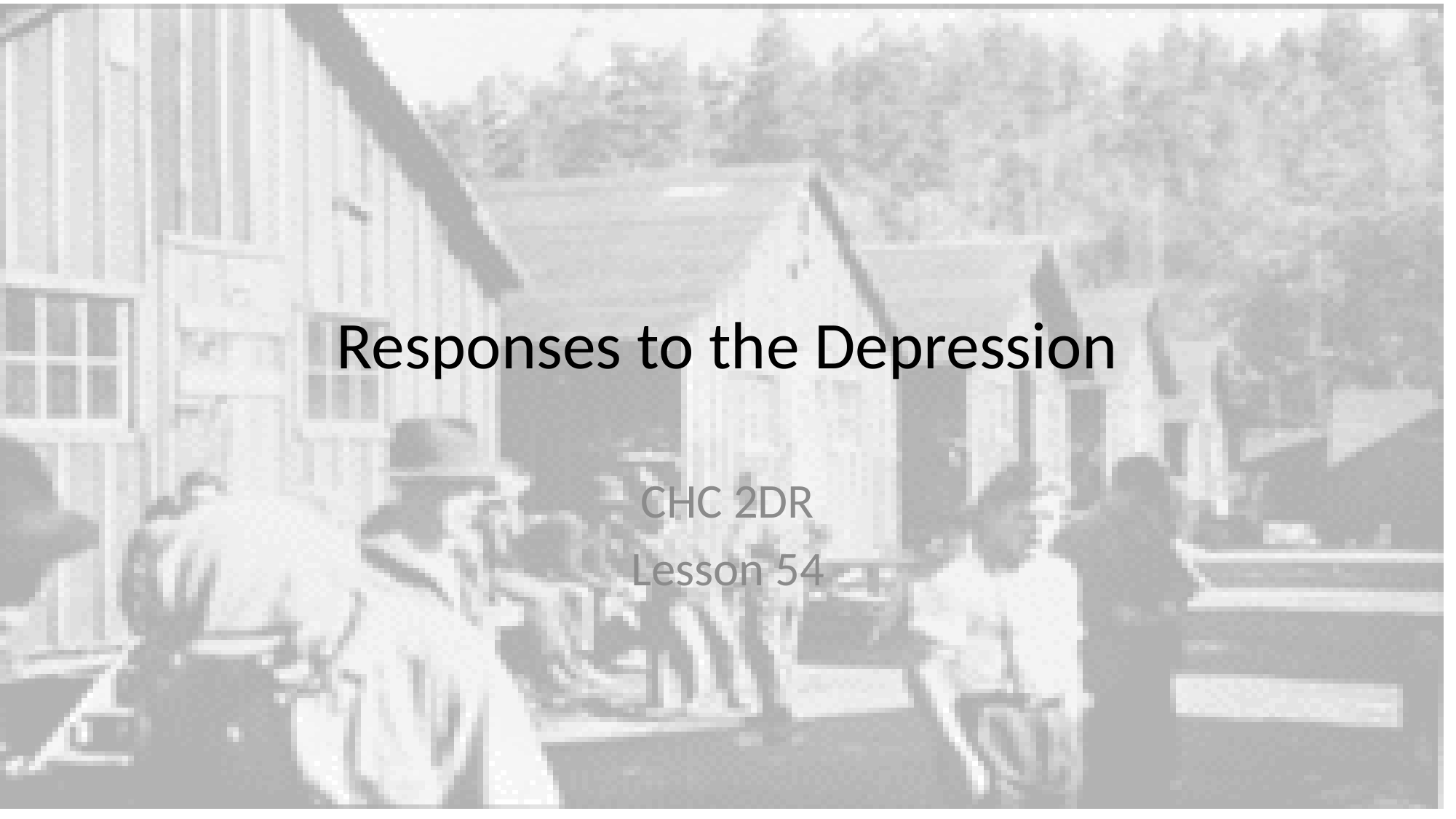

# Responses to the Depression
CHC 2DR
Lesson 54